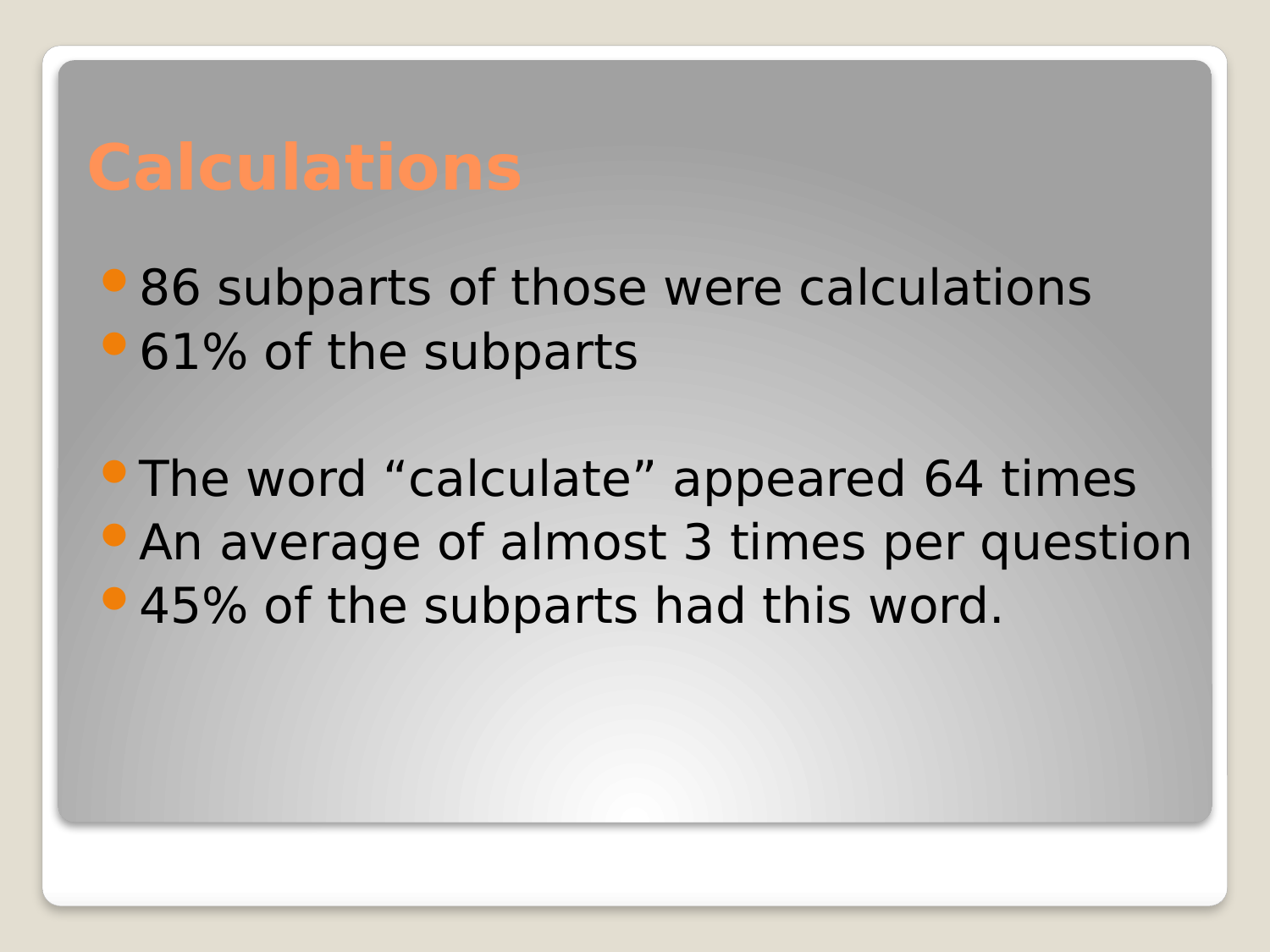

# Calculations
86 subparts of those were calculations
61% of the subparts

The word “calculate” appeared 64 times
An average of almost 3 times per question
45% of the subparts had this word.